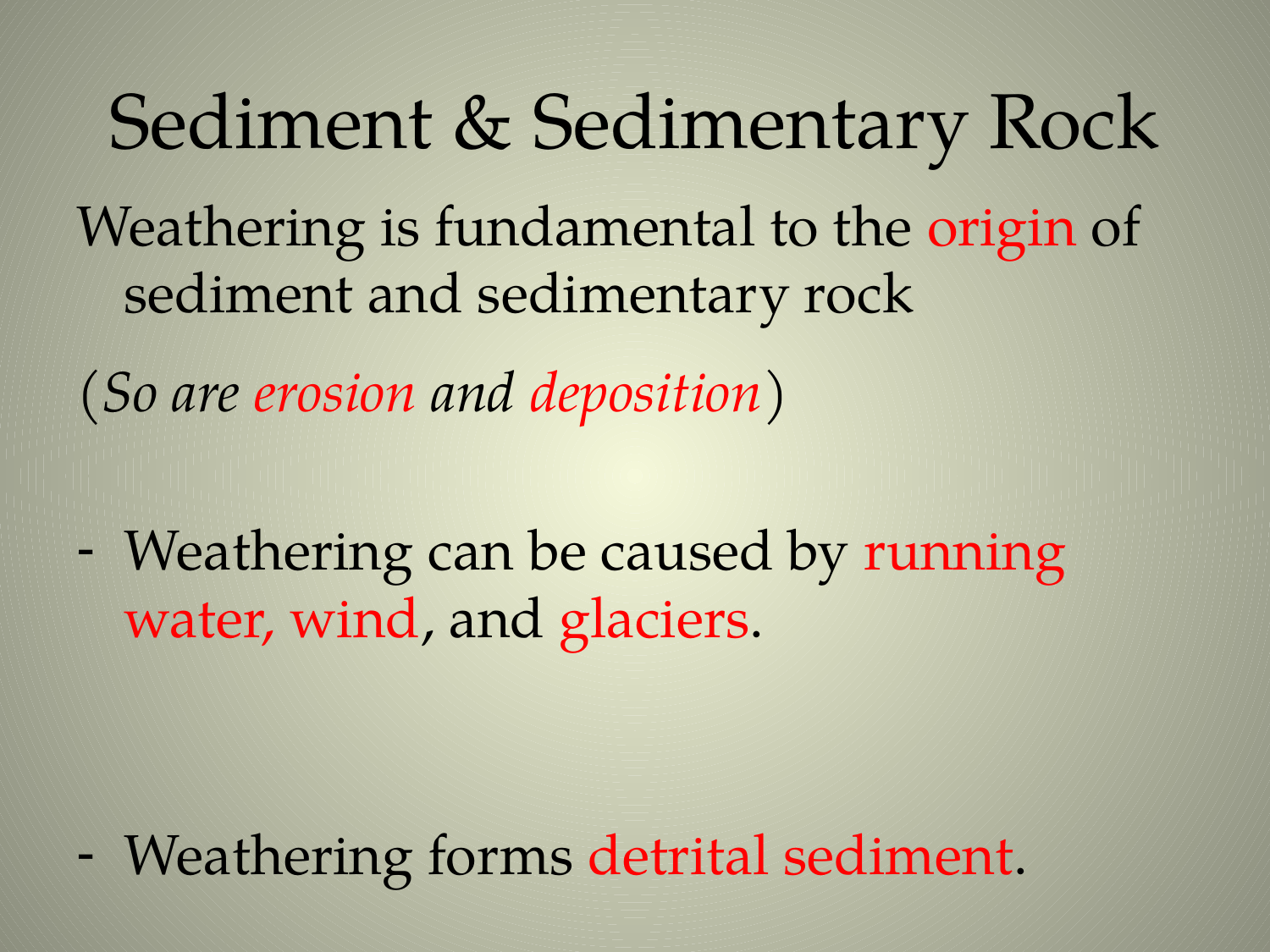

# Sediment & Sedimentary Rock
Weathering is fundamental to the origin of sediment and sedimentary rock

(So are erosion and deposition)

Weathering can be caused by running water, wind, and glaciers.

Weathering forms detrital sediment.